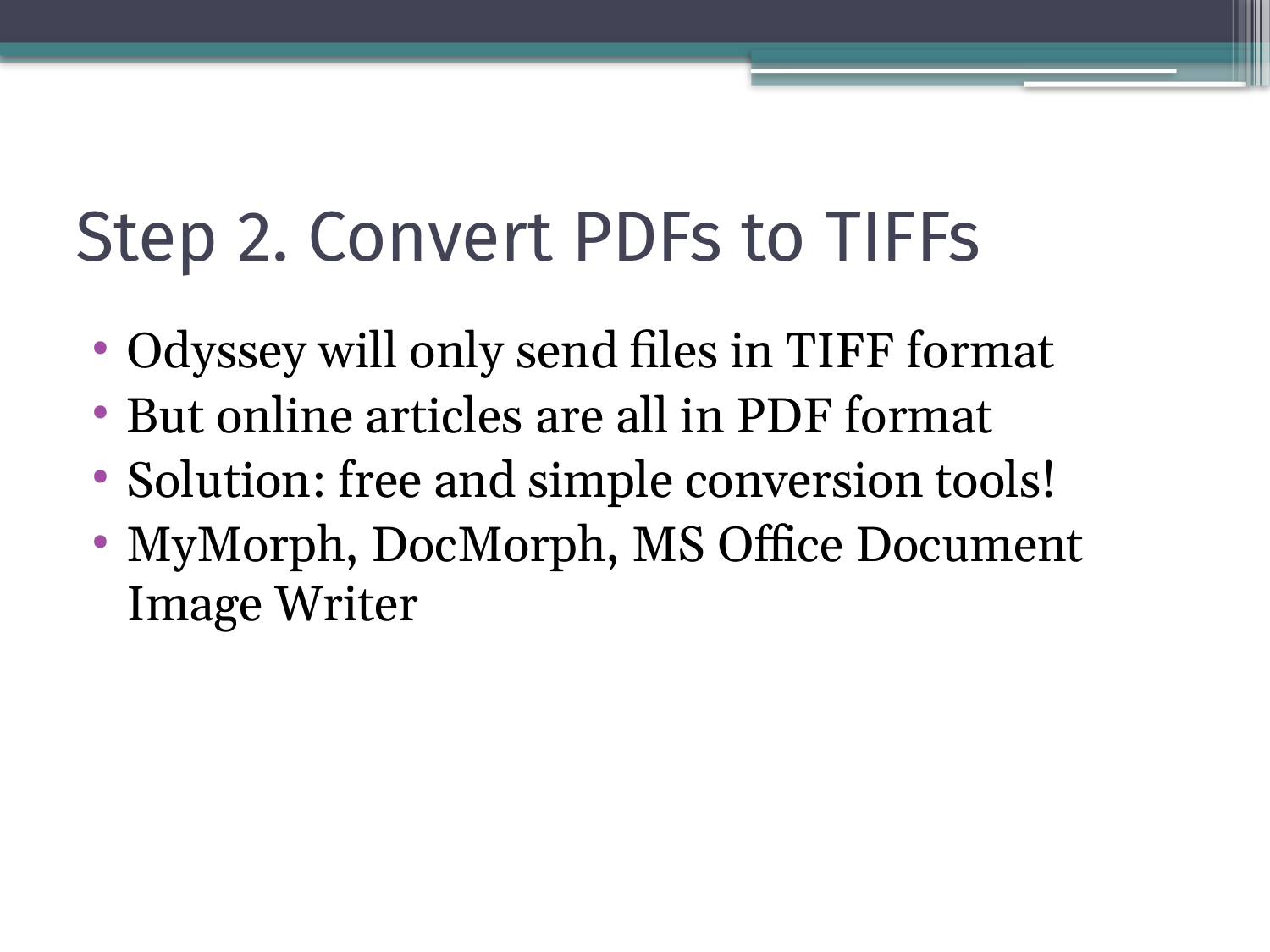

# Step 2. Convert PDFs to TIFFs
Odyssey will only send files in TIFF format
But online articles are all in PDF format
Solution: free and simple conversion tools!
MyMorph, DocMorph, MS Office Document Image Writer